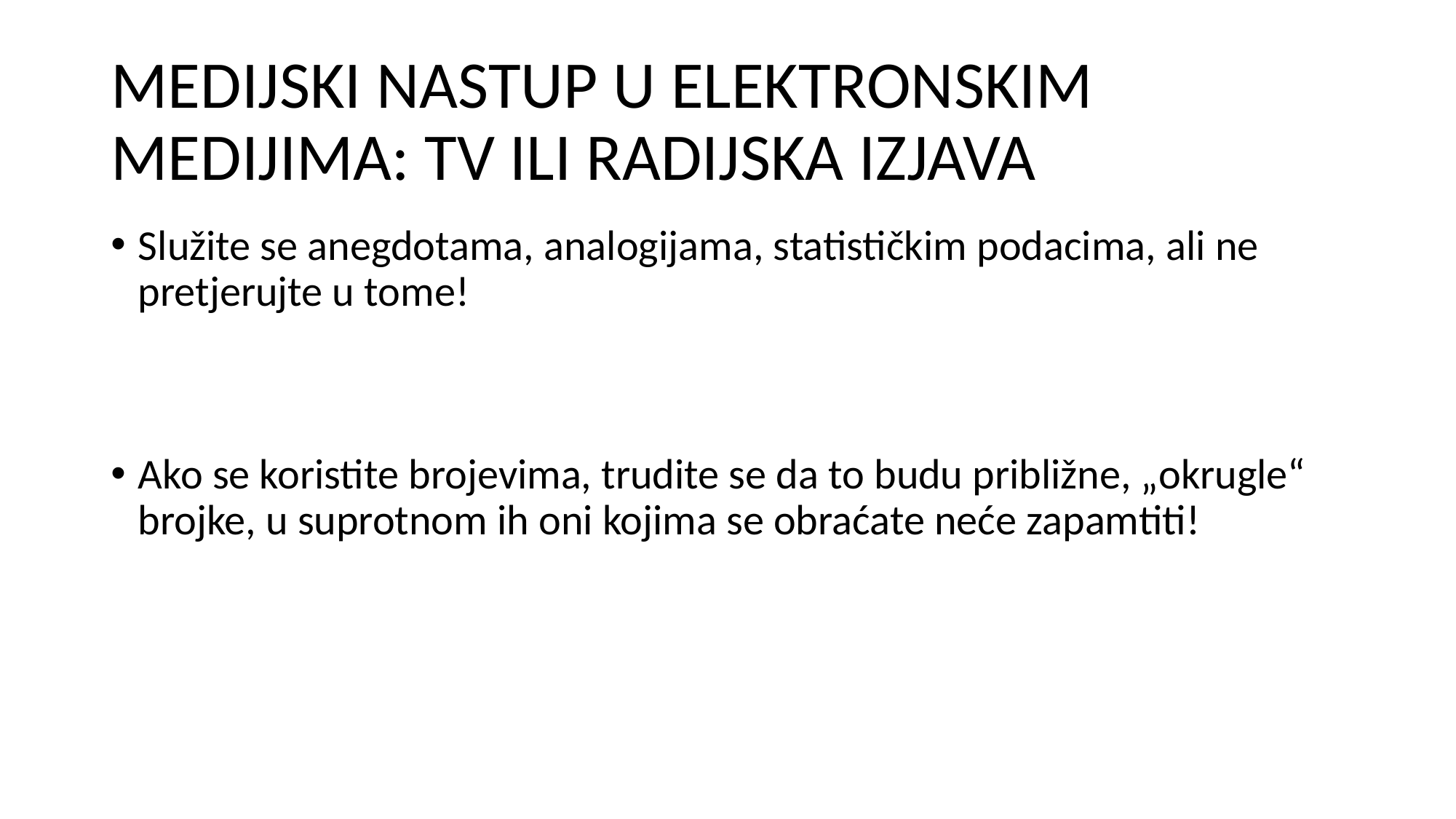

# MEDIJSKI NASTUP U ELEKTRONSKIM MEDIJIMA: TV ILI RADIJSKA IZJAVA
Služite se anegdotama, analogijama, statističkim podacima, ali ne pretjerujte u tome!

Ako se koristite brojevima, trudite se da to budu približne, „okrugle“ brojke, u suprotnom ih oni kojima se obraćate neće zapamtiti!